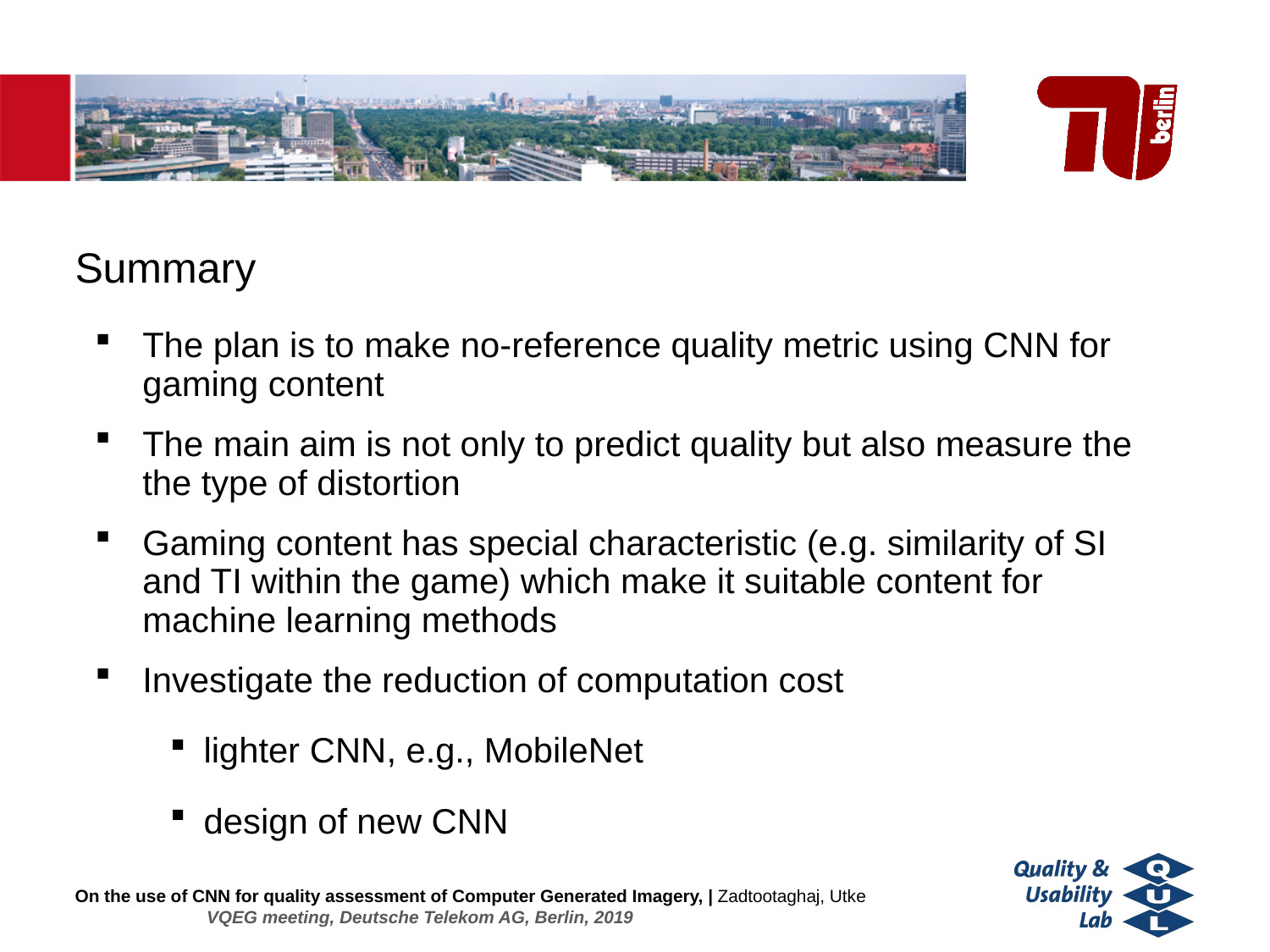

Summary
The plan is to make no-reference quality metric using CNN for gaming content
The main aim is not only to predict quality but also measure the the type of distortion
Gaming content has special characteristic (e.g. similarity of SI and TI within the game) which make it suitable content for machine learning methods
Investigate the reduction of computation cost
lighter CNN, e.g., MobileNet
design of new CNN

On the use of CNN for quality assessment of Computer Generated Imagery, | Zadtootaghaj, Utke
                  	 VQEG meeting, Deutsche Telekom AG, Berlin, 2019